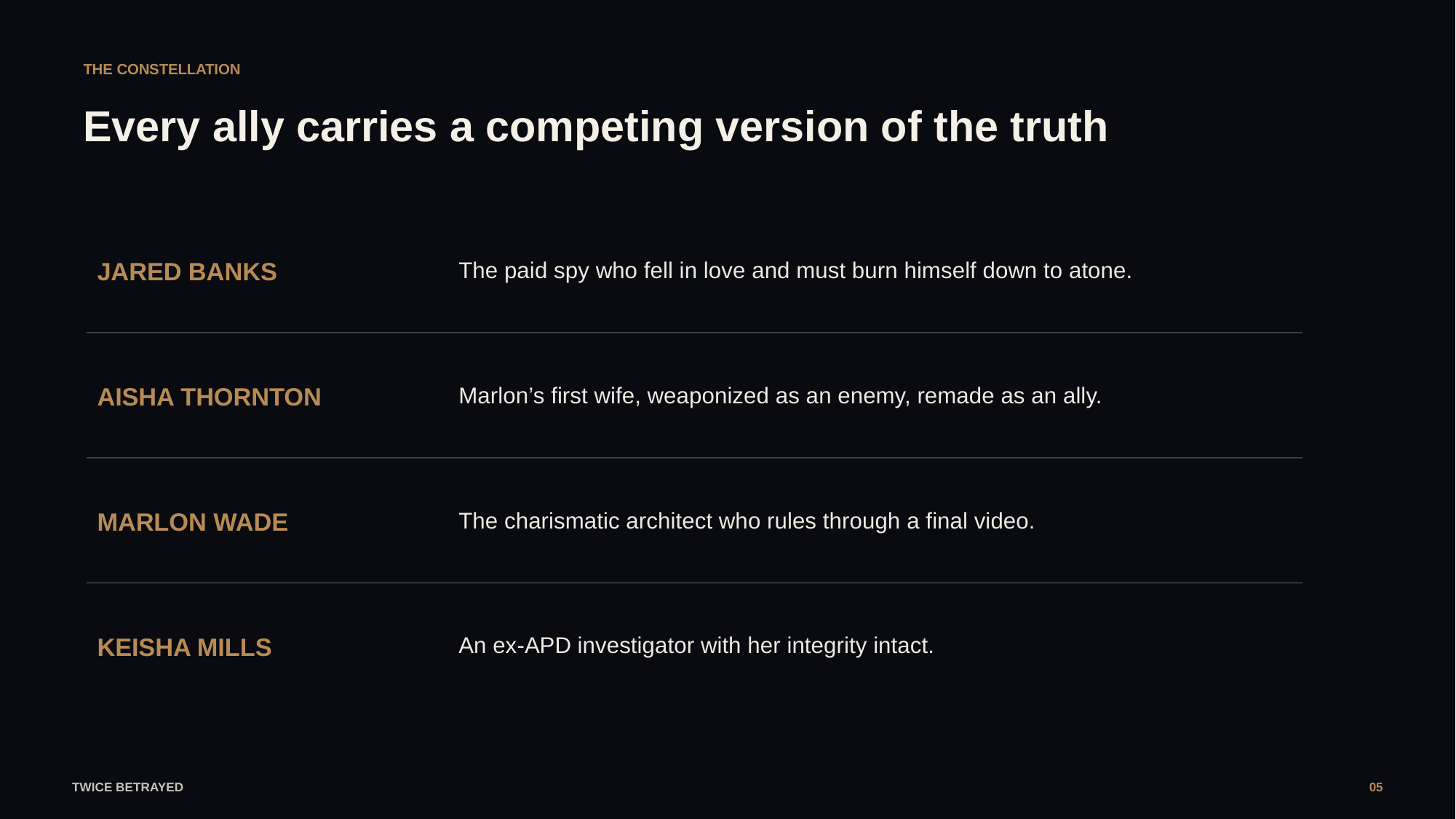

THE CONSTELLATION
Every ally carries a competing version of the truth
JARED BANKS
The paid spy who fell in love and must burn himself down to atone.

AISHA THORNTON
Marlon’s first wife, weaponized as an enemy, remade as an ally.

MARLON WADE
The charismatic architect who rules through a final video.

KEISHA MILLS
An ex-APD investigator with her integrity intact.
TWICE BETRAYED
05